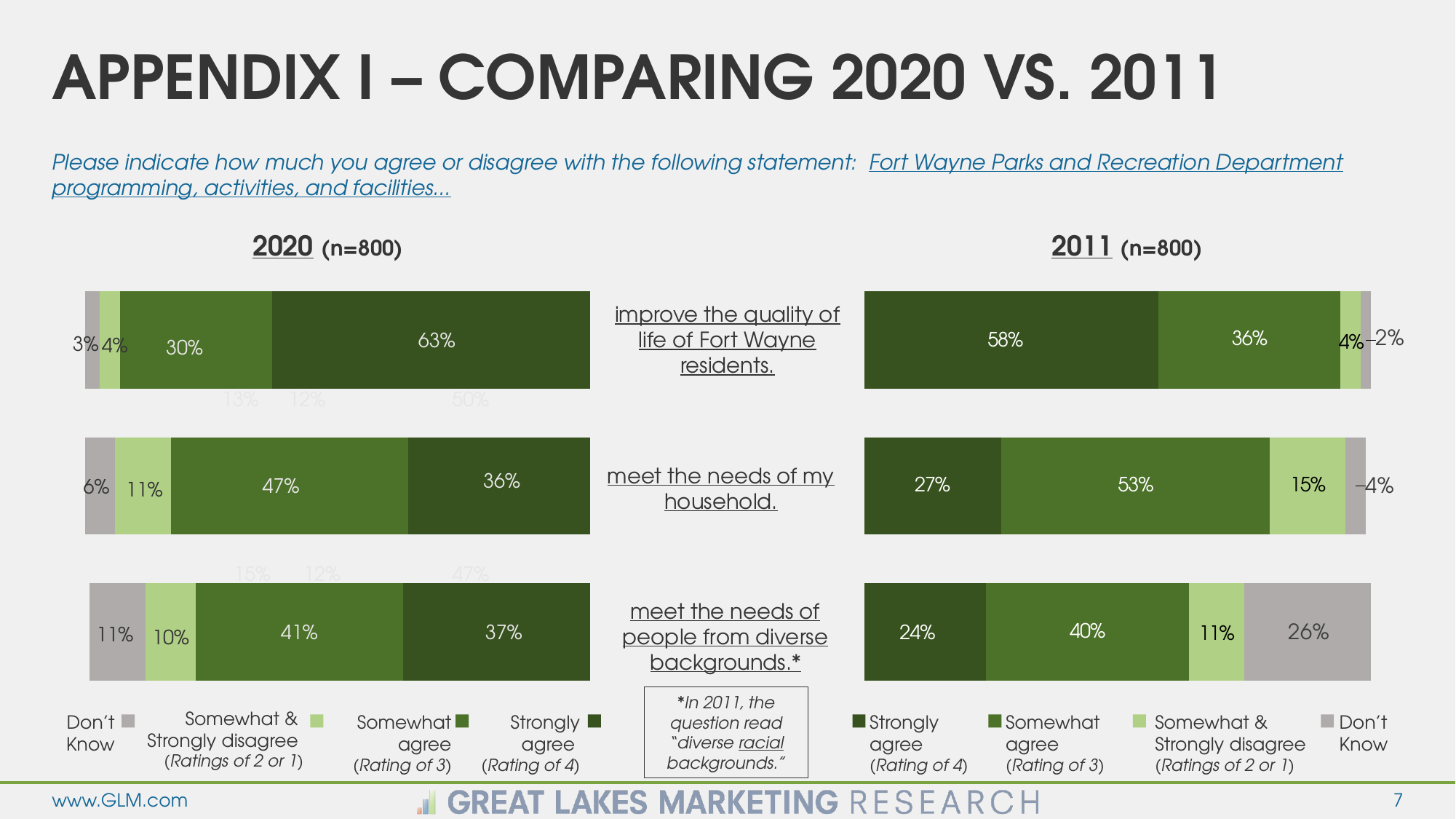

# Appendix I – Comparing 2020 vs. 2011
Please indicate how much you agree or disagree with the following statement:  Fort Wayne Parks and Recreation Department programming, activities, and facilities...
2020 (n=800)
2011 (n=800)

### Chart

| Category | Strong agree | Somewhat agree | Somewhat & strongly disagree | Column1 | Don't know |
|---|---|---|---|---|---|
| diverse background | -0.37 | -0.41 | -0.1 | None | -0.11 |
| needs of household | -0.36 | -0.47 | -0.11 | None | -0.06 |
| quality of life | -0.63 | -0.3 | -0.04 | None | -0.03 |
63%
3%
30%
13%
12%
50%
36%
47%
6%
15%
12%
47%
37%
41%
11%

### Chart

| Category | Strongly agree | Somewhat agree | somewhat disagree | somewhat & strongly disagree | Don't know |
|---|---|---|---|---|---|
| diverse | 0.24 | 0.4 | None | 0.11 | 0.26 |
| needs of household | 0.27 | 0.53 | None | 0.15 | 0.04 |
| quality of life | 0.58 | 0.36 | None | 0.04 | 0.02 |
improve the quality of life of Fort Wayne residents.

4%
%
meet the needs of my household.

11%
meet the needs of people from diverse backgrounds.*

10%
*In 2011, the question read “diverse racial backgrounds.”
Somewhat &
Strongly disagree
(Ratings of 2 or 1)

Don’t Know

Somewhat agree
(Rating of 3)

Strongly agree
(Rating of 4)

Strongly agree
(Rating of 4)

Somewhat agree
(Rating of 3)

Somewhat & Strongly disagree (Ratings of 2 or 1)

Don’t Know

www.GLM.com
7